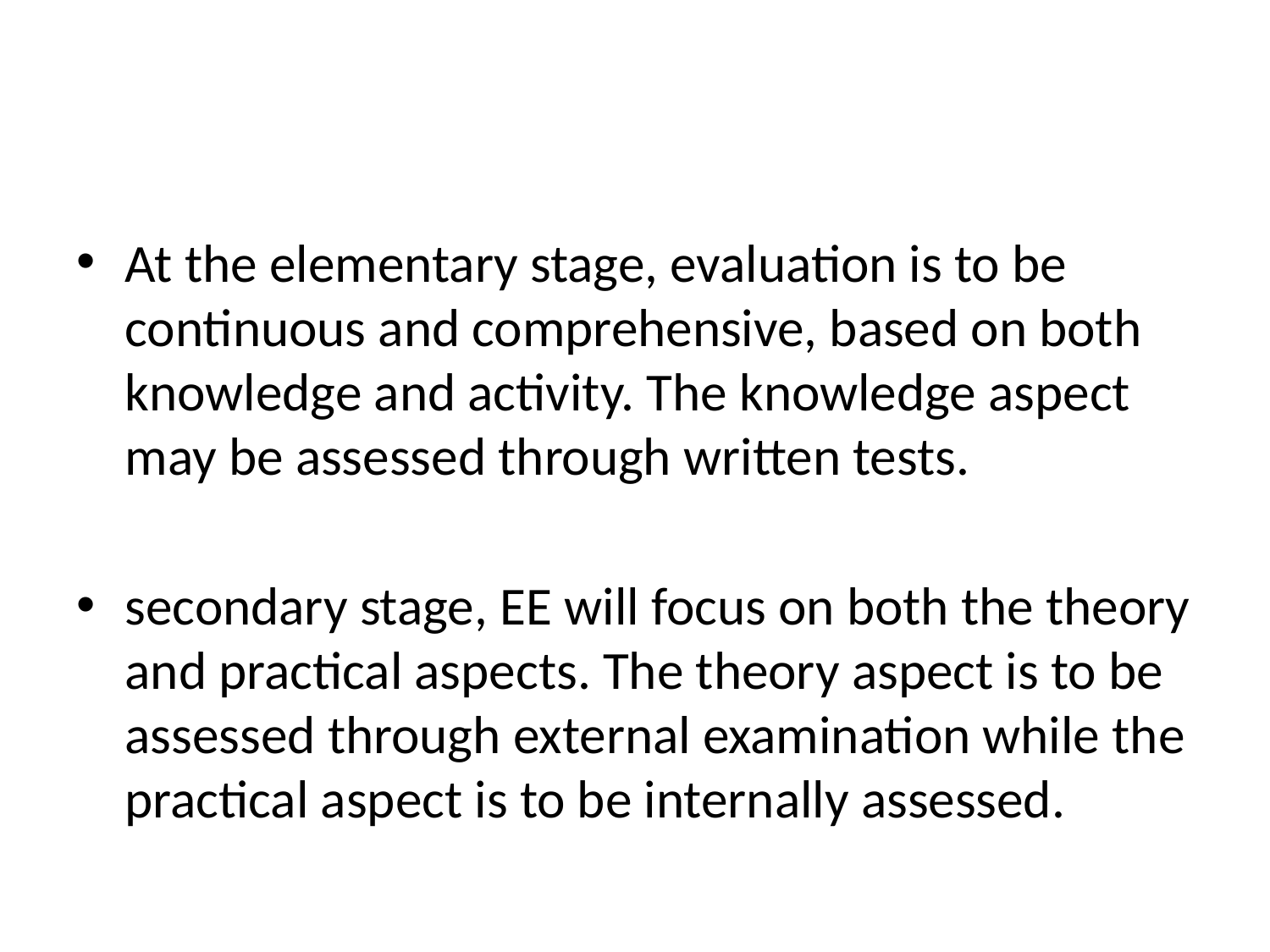

#
At the elementary stage, evaluation is to be continuous and comprehensive, based on both knowledge and activity. The knowledge aspect may be assessed through written tests.

secondary stage, EE will focus on both the theory and practical aspects. The theory aspect is to be assessed through external examination while the practical aspect is to be internally assessed.